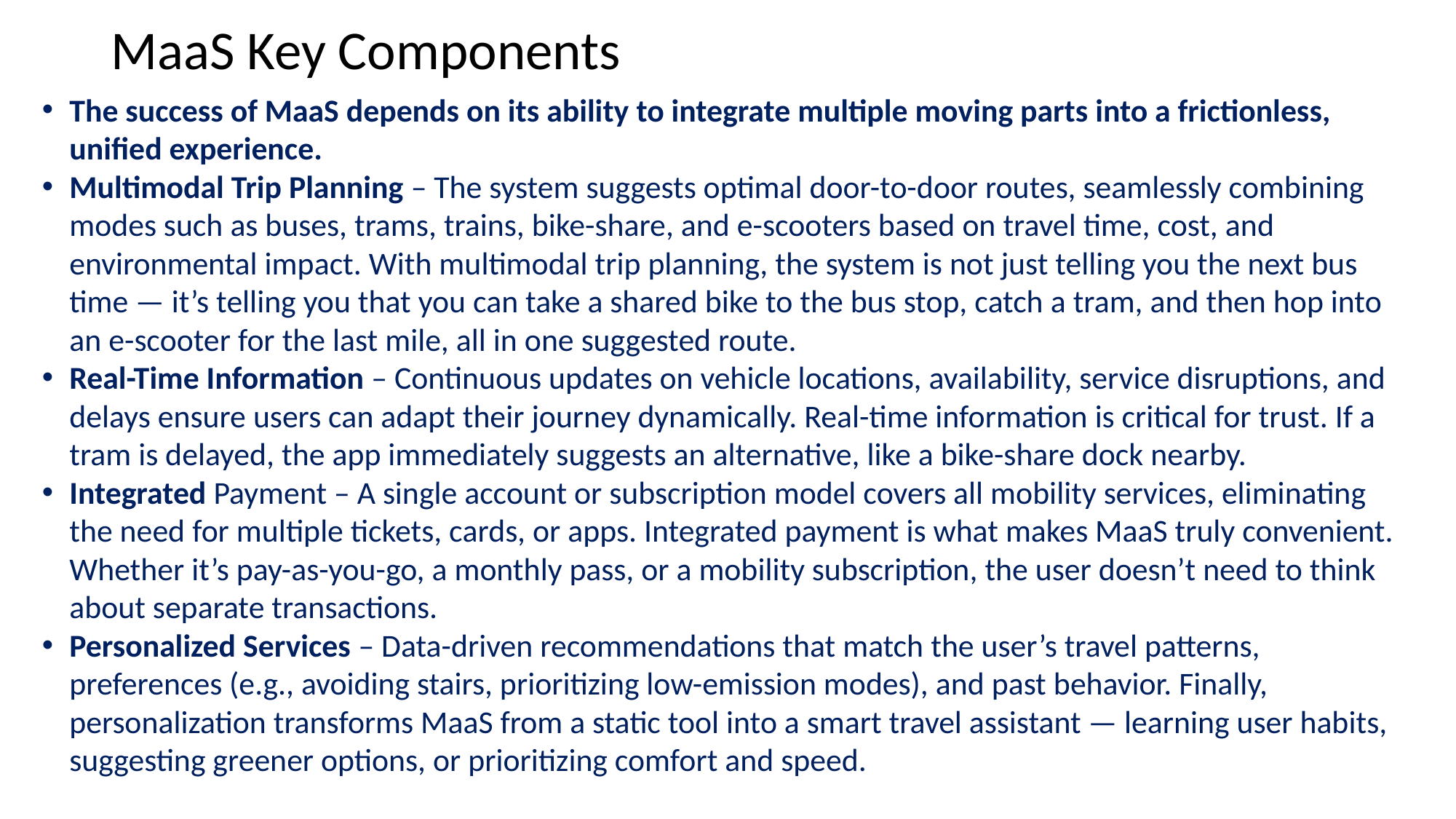

# MaaS Key Components
The success of MaaS depends on its ability to integrate multiple moving parts into a frictionless, unified experience.
Multimodal Trip Planning – The system suggests optimal door-to-door routes, seamlessly combining modes such as buses, trams, trains, bike-share, and e-scooters based on travel time, cost, and environmental impact. With multimodal trip planning, the system is not just telling you the next bus time — it’s telling you that you can take a shared bike to the bus stop, catch a tram, and then hop into an e-scooter for the last mile, all in one suggested route.
Real-Time Information – Continuous updates on vehicle locations, availability, service disruptions, and delays ensure users can adapt their journey dynamically. Real-time information is critical for trust. If a tram is delayed, the app immediately suggests an alternative, like a bike-share dock nearby.
Integrated Payment – A single account or subscription model covers all mobility services, eliminating the need for multiple tickets, cards, or apps. Integrated payment is what makes MaaS truly convenient. Whether it’s pay-as-you-go, a monthly pass, or a mobility subscription, the user doesn’t need to think about separate transactions.
Personalized Services – Data-driven recommendations that match the user’s travel patterns, preferences (e.g., avoiding stairs, prioritizing low-emission modes), and past behavior. Finally, personalization transforms MaaS from a static tool into a smart travel assistant — learning user habits, suggesting greener options, or prioritizing comfort and speed.